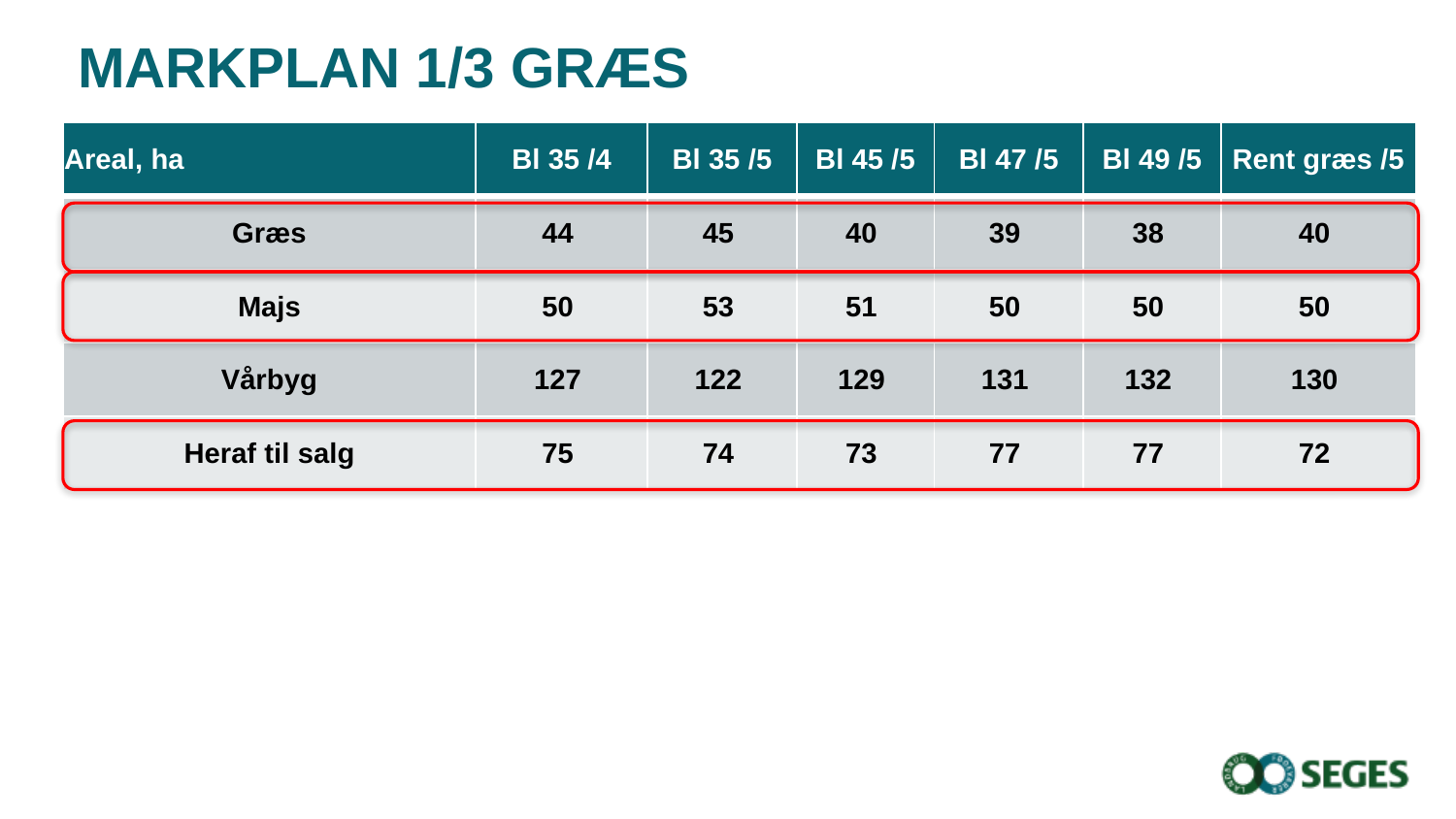

# Markplan 1/3 græs
| Areal, ha | Bl 35 /4 | Bl 35 /5 | Bl 45 /5 | Bl 47 /5 | Bl 49 /5 | Rent græs /5 |
| --- | --- | --- | --- | --- | --- | --- |
| Græs | 44 | 45 | 40 | 39 | 38 | 40 |
| Majs | 50 | 53 | 51 | 50 | 50 | 50 |
| Vårbyg | 127 | 122 | 129 | 131 | 132 | 130 |
| Heraf til salg | 75 | 74 | 73 | 77 | 77 | 72 |